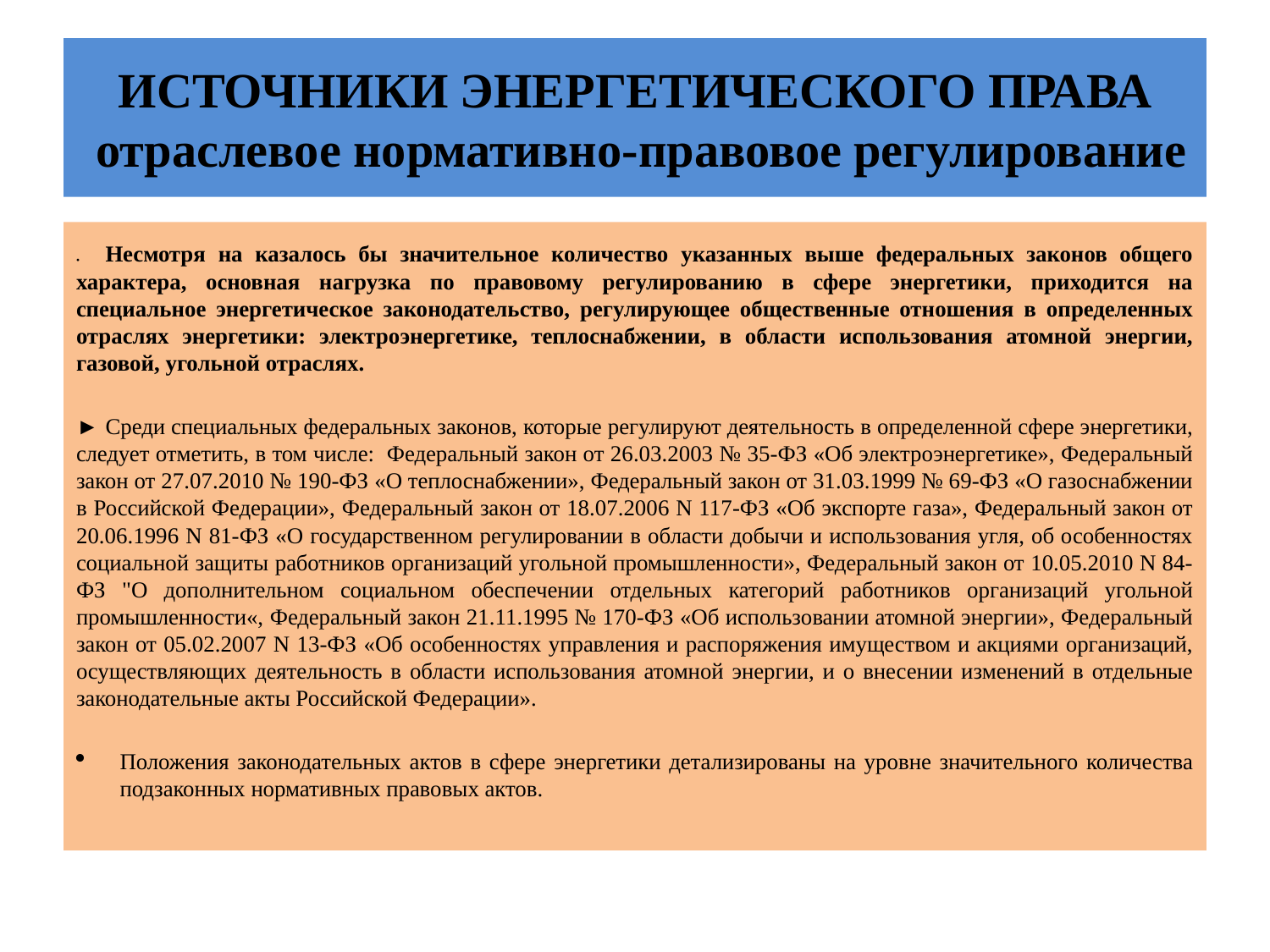

# ИСТОЧНИКИ ЭНЕРГЕТИЧЕСКОГО ПРАВА отраслевое нормативно-правовое регулирование

●	Несмотря на казалось бы значительное количество указанных выше федеральных законов общего характера, основная нагрузка по правовому регулированию в сфере энергетики, приходится на специальное энергетическое законодательство, регулирующее общественные отношения в определенных отраслях энергетики: электроэнергетике, теплоснабжении, в области использования атомной энергии, газовой, угольной отраслях.

►	Среди специальных федеральных законов, которые регулируют деятельность в определенной сфере энергетики, следует отметить, в том числе:  Федеральный закон от 26.03.2003 № 35-ФЗ «Об электроэнергетике», Федеральный закон от 27.07.2010 № 190-ФЗ «О теплоснабжении», Федеральный закон от 31.03.1999 № 69-ФЗ «О газоснабжении в Российской Федерации», Федеральный закон от 18.07.2006 N 117-ФЗ «Об экспорте газа», Федеральный закон от 20.06.1996 N 81-ФЗ «О государственном регулировании в области добычи и использования угля, об особенностях социальной защиты работников организаций угольной промышленности», Федеральный закон от 10.05.2010 N 84-ФЗ "О дополнительном социальном обеспечении отдельных категорий работников организаций угольной промышленности«, Федеральный закон 21.11.1995 № 170-ФЗ «Об использовании атомной энергии», Федеральный закон от 05.02.2007 N 13-ФЗ «Об особенностях управления и распоряжения имуществом и акциями организаций, осуществляющих деятельность в области использования атомной энергии, и о внесении изменений в отдельные законодательные акты Российской Федерации».

Положения законодательных актов в сфере энергетики детализированы на уровне значительного количества подзаконных нормативных правовых актов.